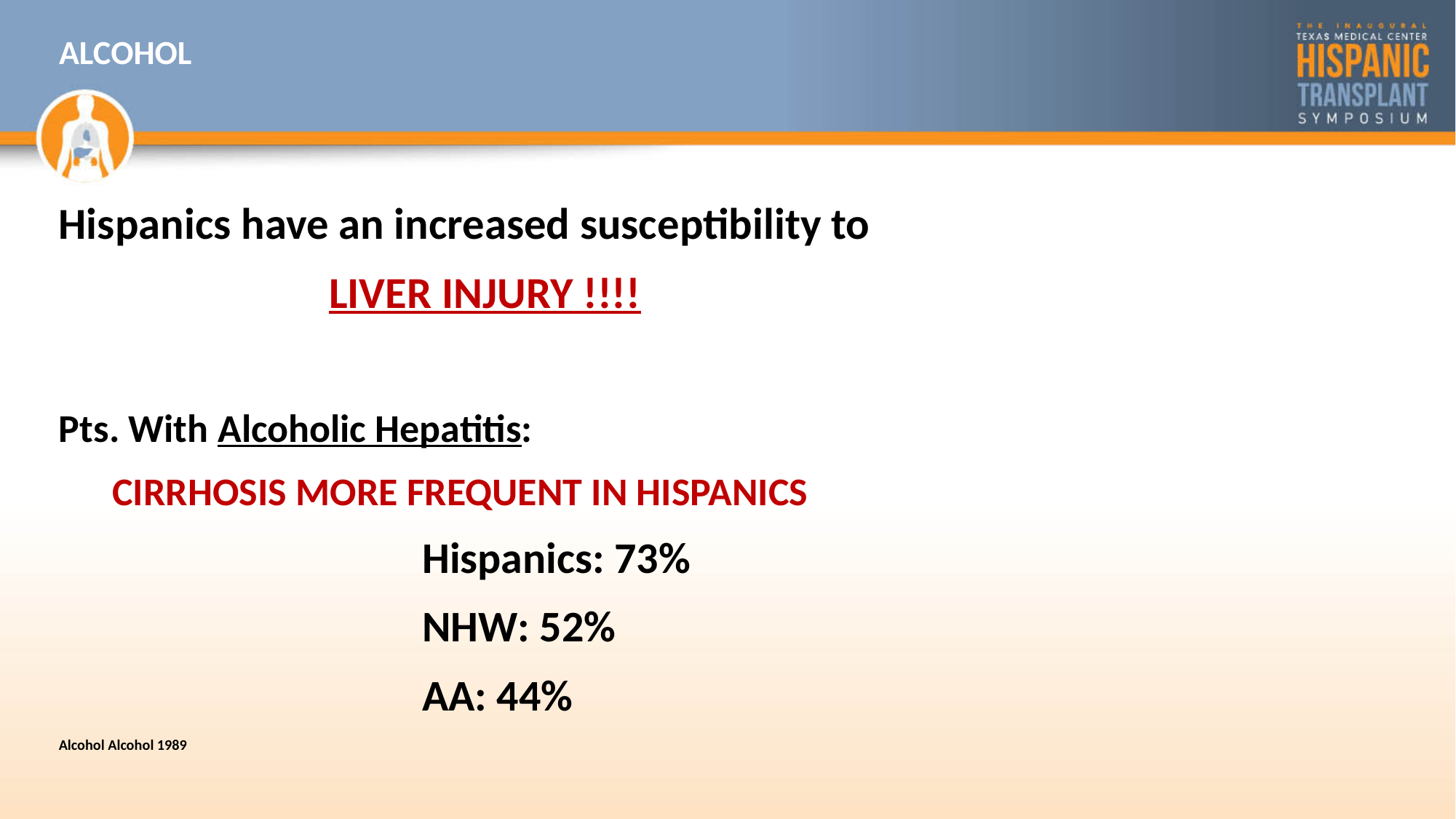

# ALCOHOL
Hispanics have an increased susceptibility to
                           LIVER INJURY !!!!

Pts. With Alcoholic Hepatitis:
      CIRRHOSIS MORE FREQUENT IN HISPANICS
                                     Hispanics: 73%
                                     NHW: 52%
                                     AA: 44%
Alcohol Alcohol 1989